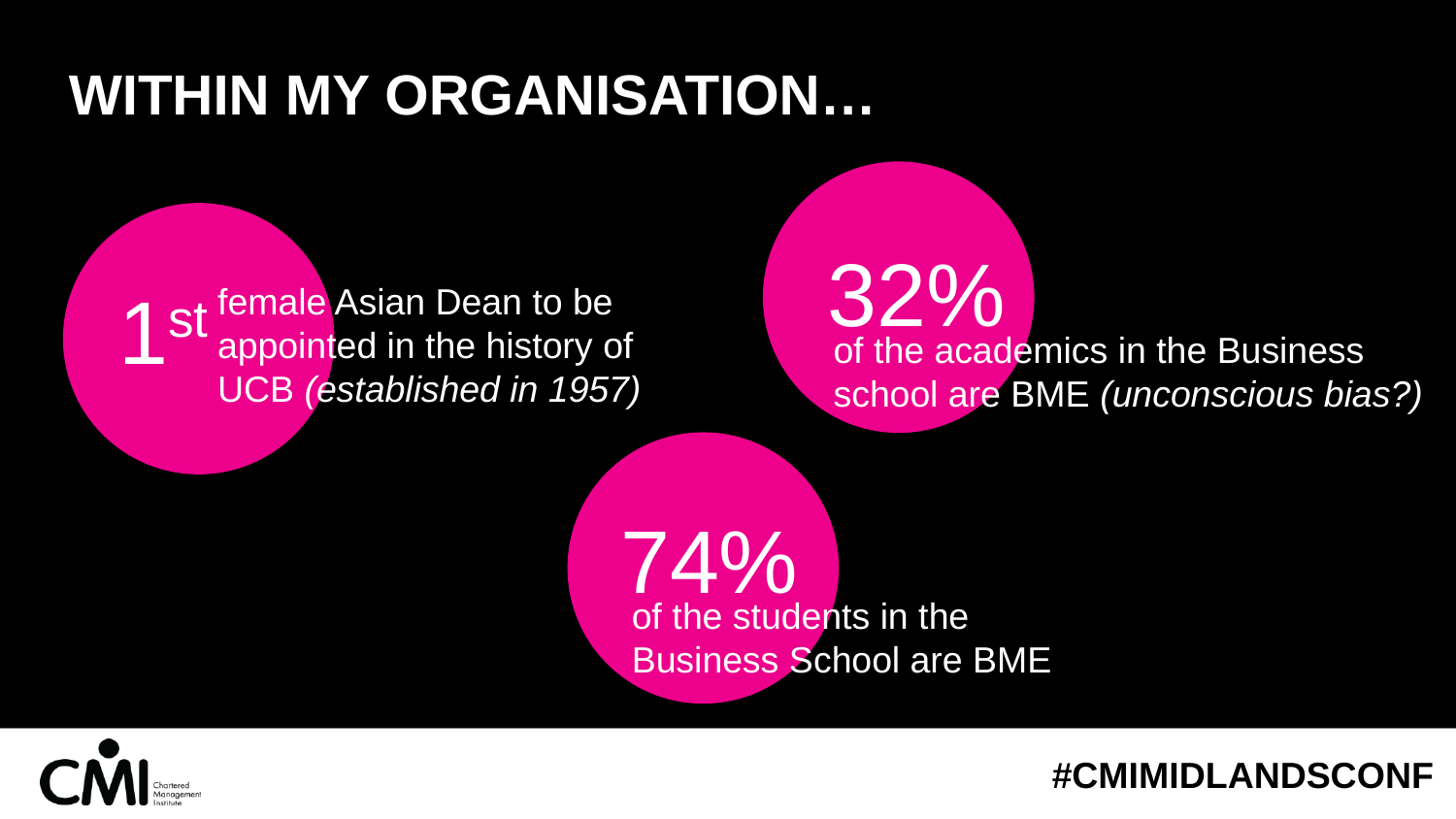

WITHIN MY ORGANISATION…

32%
of the academics in the Business school are BME (unconscious bias?)

1st
female Asian Dean to be appointed in the history of UCB (established in 1957)

74%
of the students in the Business School are BME
#CMIMIDLANDSCONF